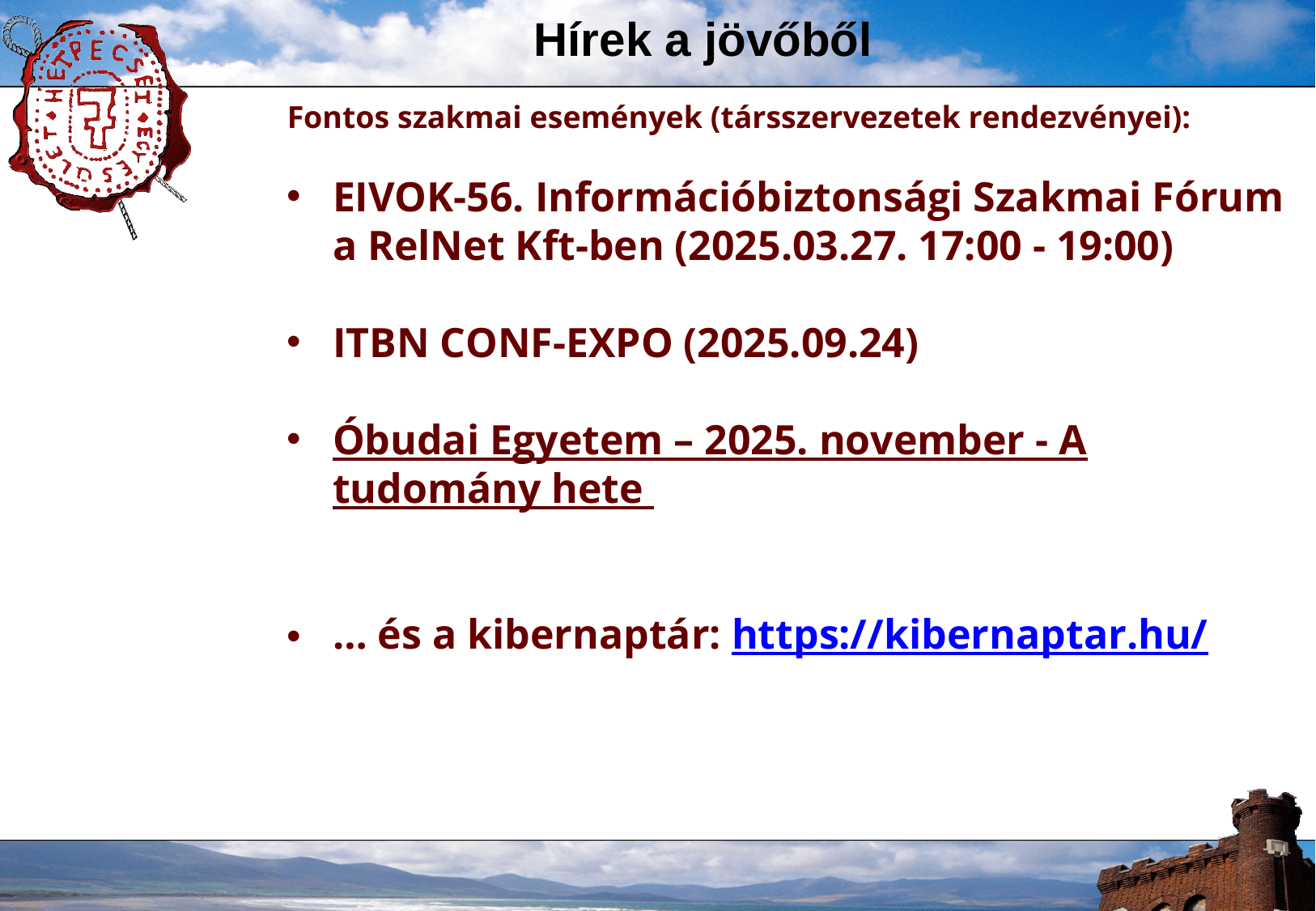

# Hírek a jövőből
Fontos szakmai események (társszervezetek rendezvényei):

EIVOK-56. Információbiztonsági Szakmai Fórum a RelNet Kft-ben (2025.03.27. 17:00 - 19:00)

ITBN CONF-EXPO (2025.09.24)

Óbudai Egyetem – 2025. november - A tudomány hete

… és a kibernaptár: https://kibernaptar.hu/